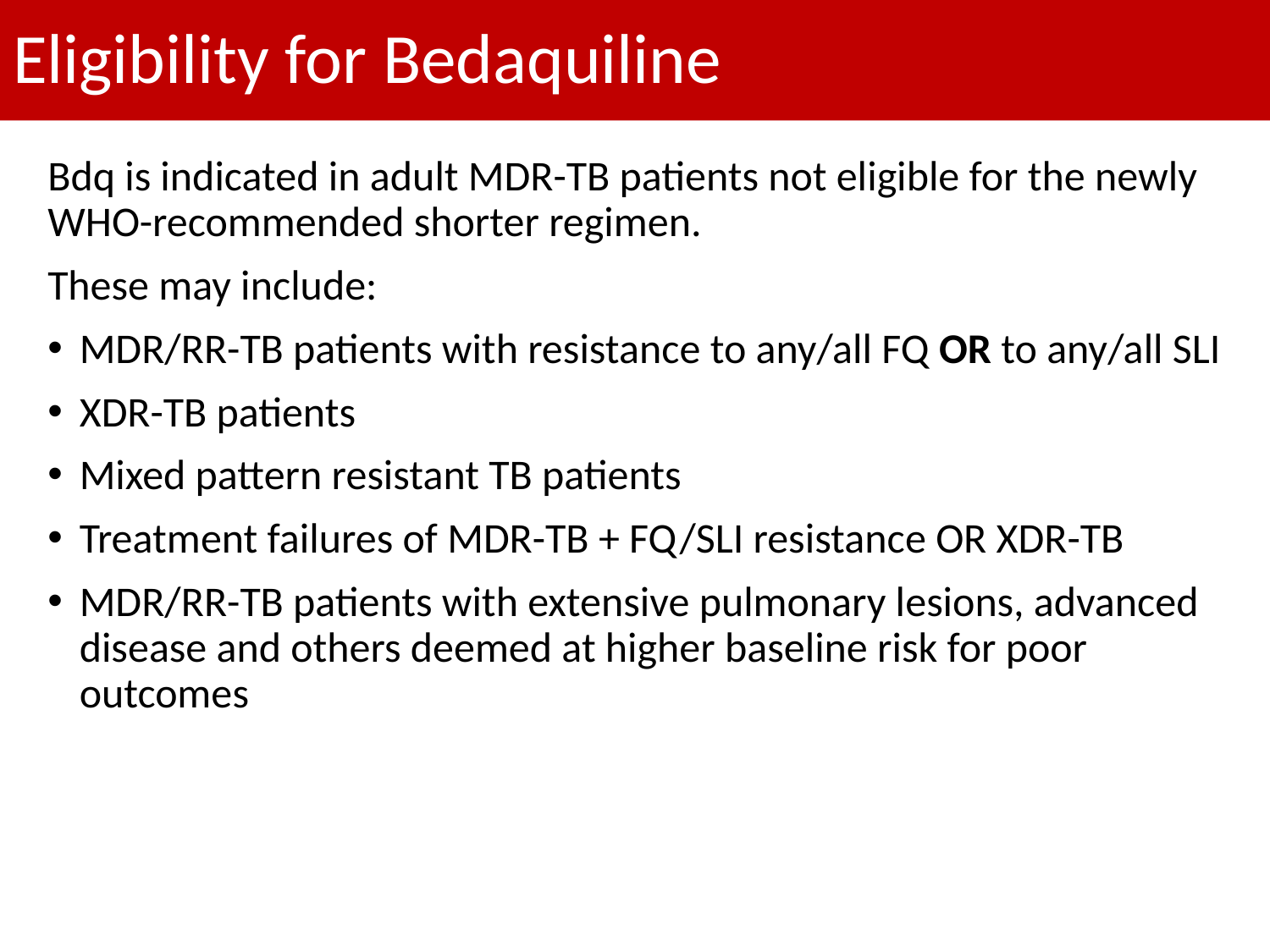

# Eligibility for Bedaquiline
Bdq is indicated in adult MDR-TB patients not eligible for the newly WHO-recommended shorter regimen.
These may include:
MDR/RR-TB patients with resistance to any/all FQ OR to any/all SLI
XDR-TB patients
Mixed pattern resistant TB patients
Treatment failures of MDR-TB + FQ/SLI resistance OR XDR-TB
MDR/RR-TB patients with extensive pulmonary lesions, advanced disease and others deemed at higher baseline risk for poor outcomes